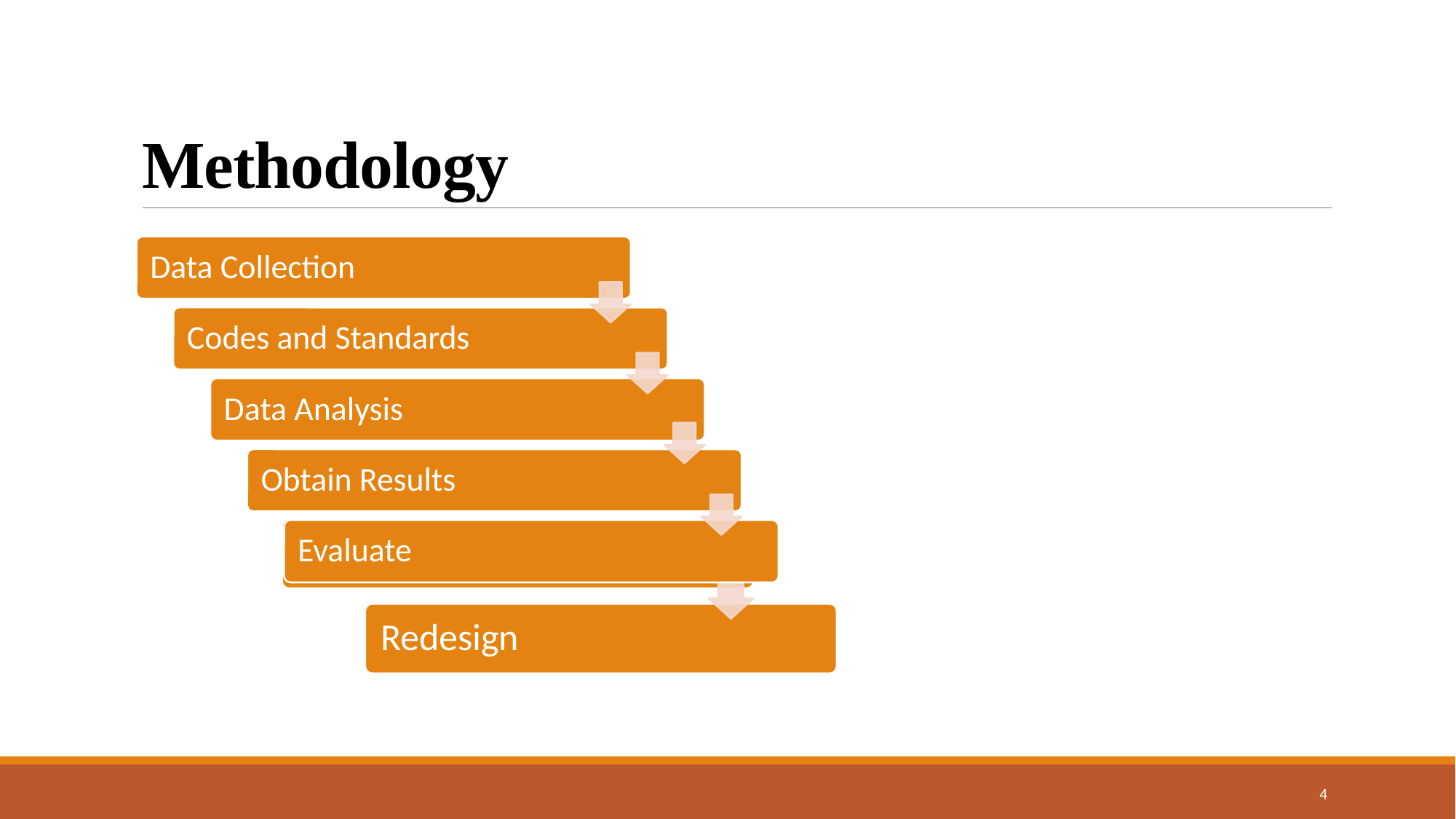

# Methodology
Data Collection
Codes and Standards
Data Analysis
Obtain Results
Evaluate

Redesign

4